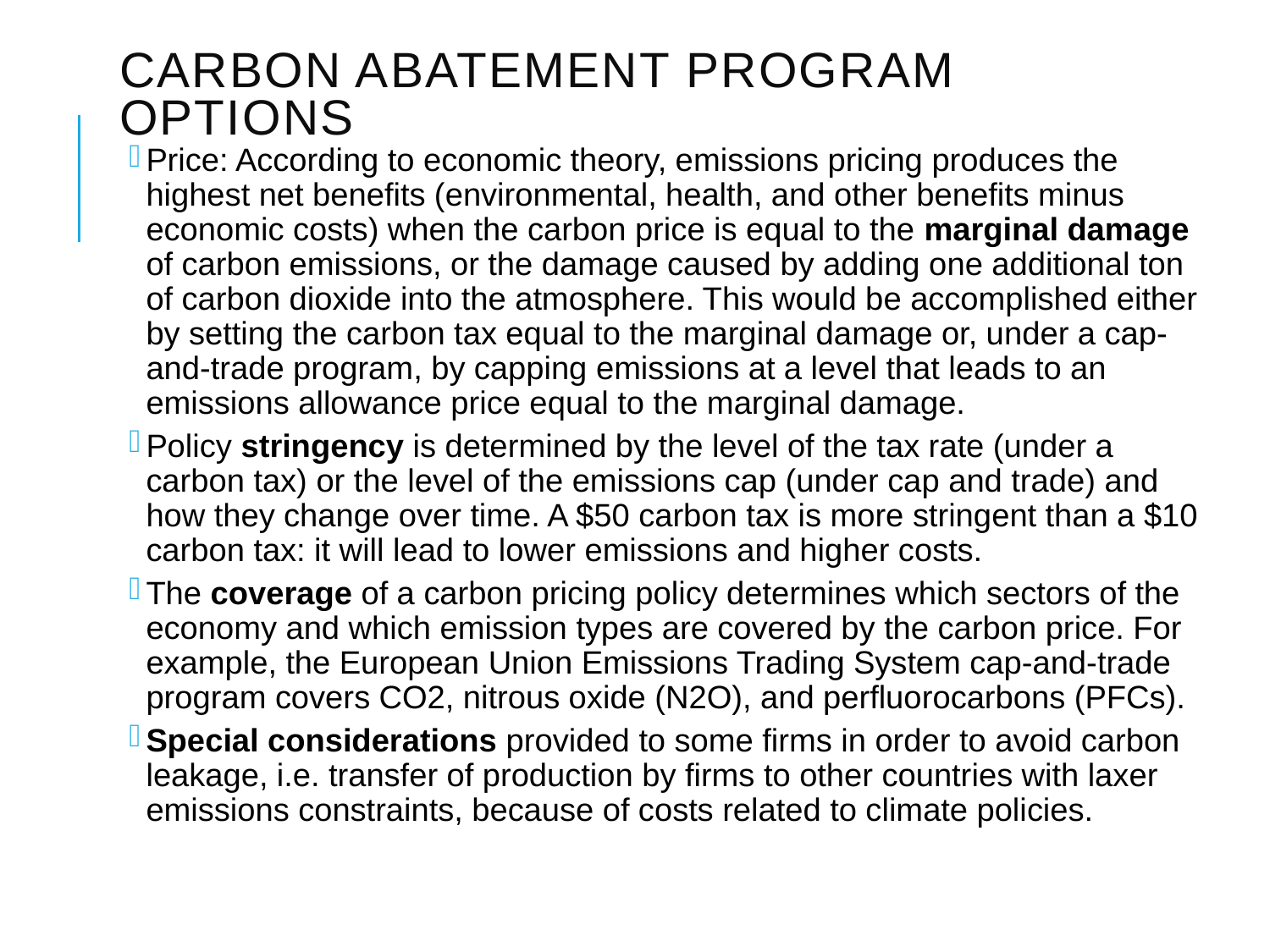

# Carbon abatement program options
Price: According to economic theory, emissions pricing produces the highest net benefits (environmental, health, and other benefits minus economic costs) when the carbon price is equal to the marginal damage of carbon emissions, or the damage caused by adding one additional ton of carbon dioxide into the atmosphere. This would be accomplished either by setting the carbon tax equal to the marginal damage or, under a cap-and-trade program, by capping emissions at a level that leads to an emissions allowance price equal to the marginal damage.
Policy stringency is determined by the level of the tax rate (under a carbon tax) or the level of the emissions cap (under cap and trade) and how they change over time. A $50 carbon tax is more stringent than a $10 carbon tax: it will lead to lower emissions and higher costs.
The coverage of a carbon pricing policy determines which sectors of the economy and which emission types are covered by the carbon price. For example, the European Union Emissions Trading System cap-and-trade program covers CO2, nitrous oxide (N2O), and perfluorocarbons (PFCs).
Special considerations provided to some firms in order to avoid carbon leakage, i.e. transfer of production by firms to other countries with laxer emissions constraints, because of costs related to climate policies.